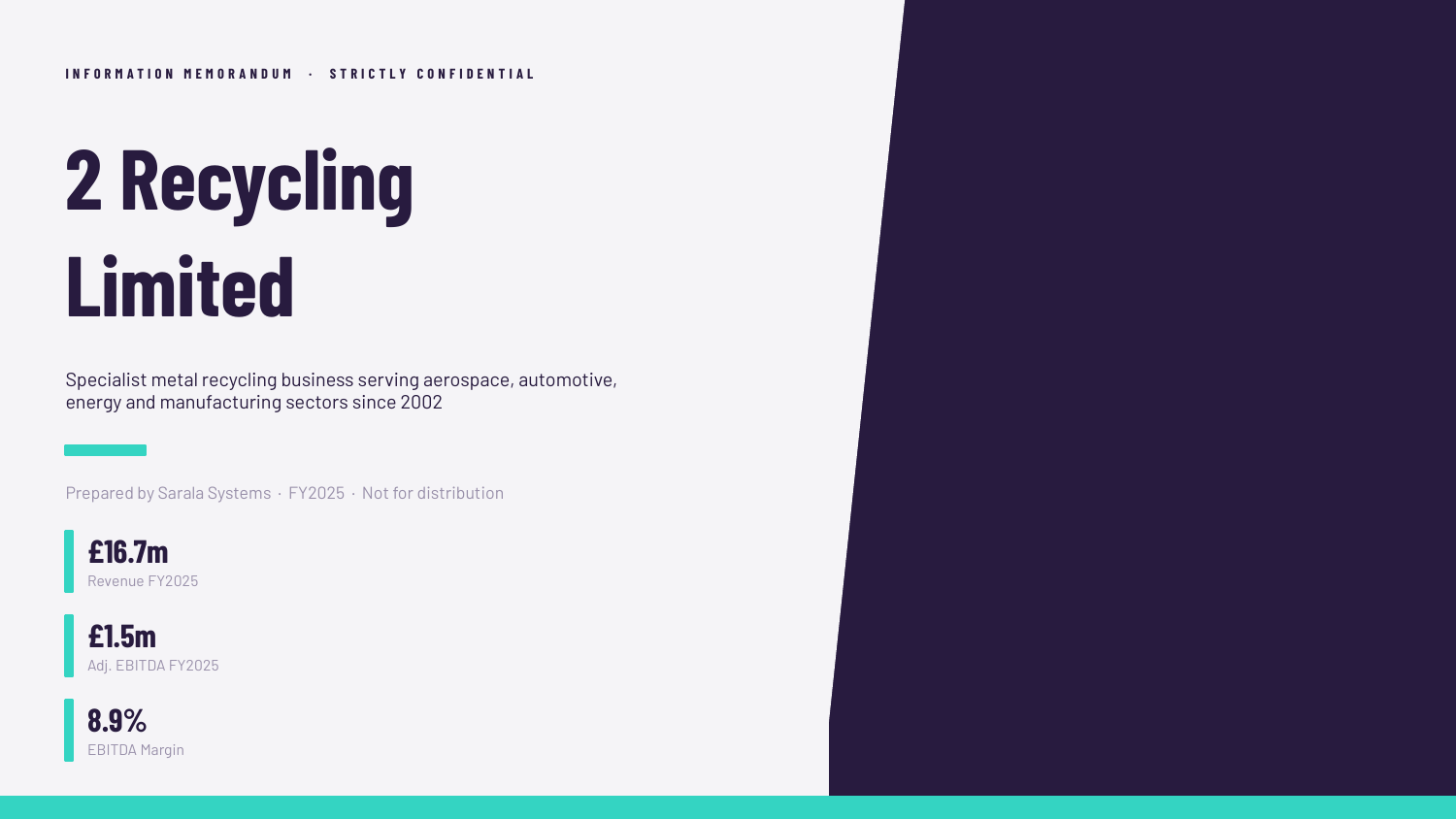

INFORMATION MEMORANDUM  ·  STRICTLY CONFIDENTIAL
2 Recycling
Limited
Specialist metal recycling business serving aerospace, automotive,
energy and manufacturing sectors since 2002

Prepared by Sarala Systems  ·  FY2025  ·  Not for distribution

£16.7m
Revenue FY2025

£1.5m
Adj. EBITDA FY2025

8.9%
EBITDA Margin